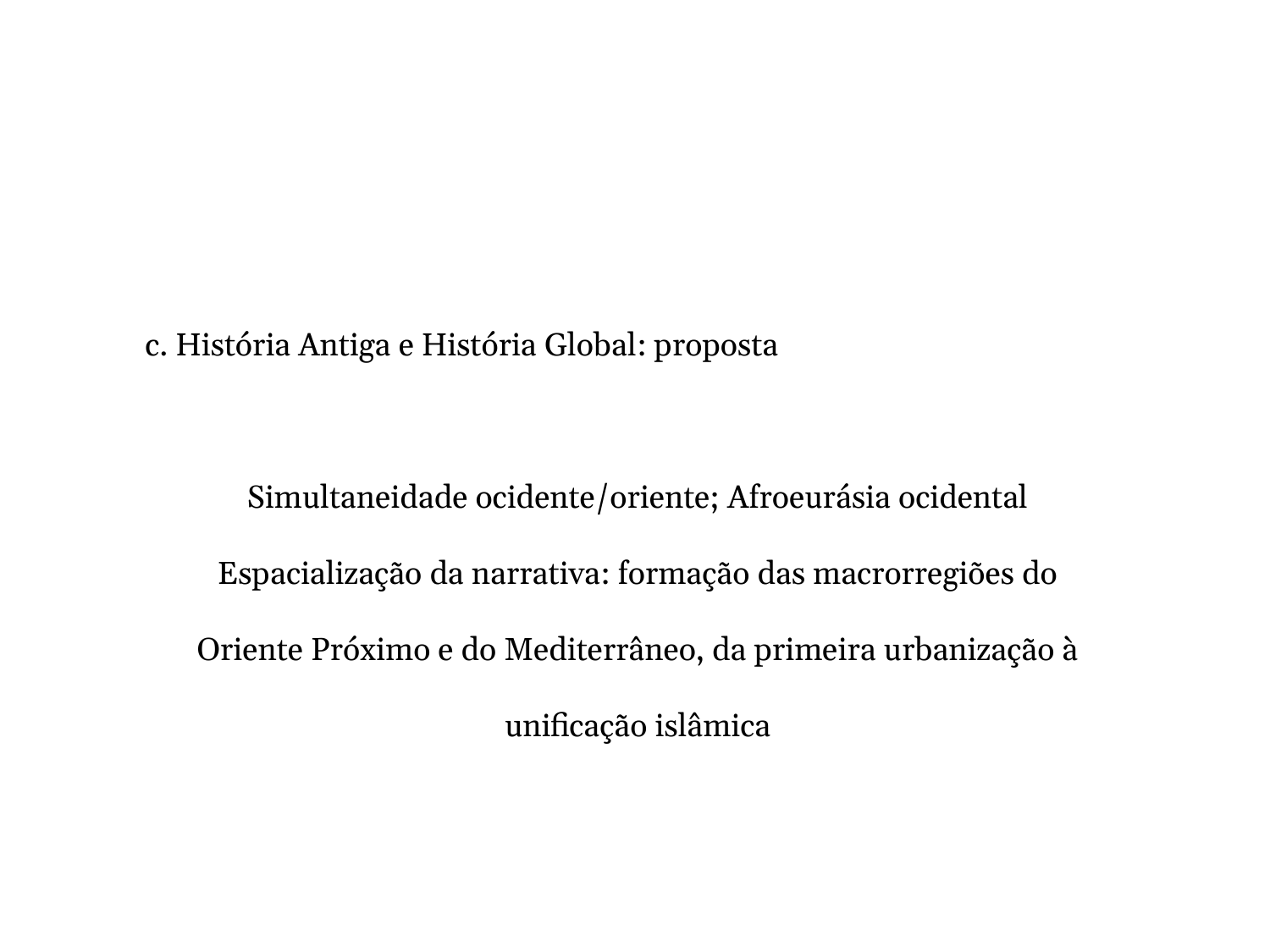

c. História Antiga e História Global: proposta

Simultaneidade ocidente/oriente; Afroeurásia ocidental
Espacialização da narrativa: formação das macrorregiões do
Oriente Próximo e do Mediterrâneo, da primeira urbanização à unificação islâmica